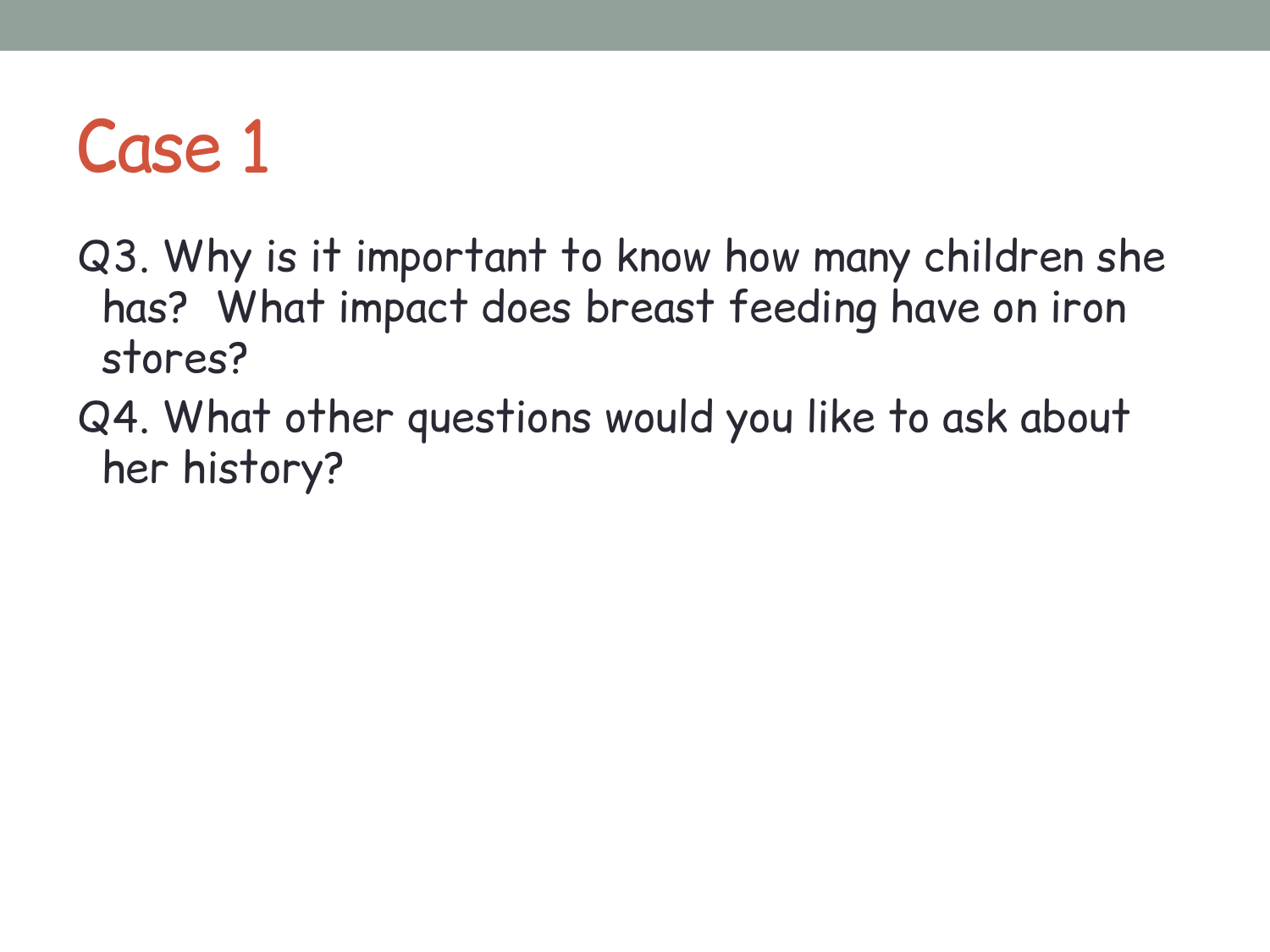

# Case 1
Q3. Why is it important to know how many children she has?  What impact does breast feeding have on iron stores?
Q4. What other questions would you like to ask about her history?